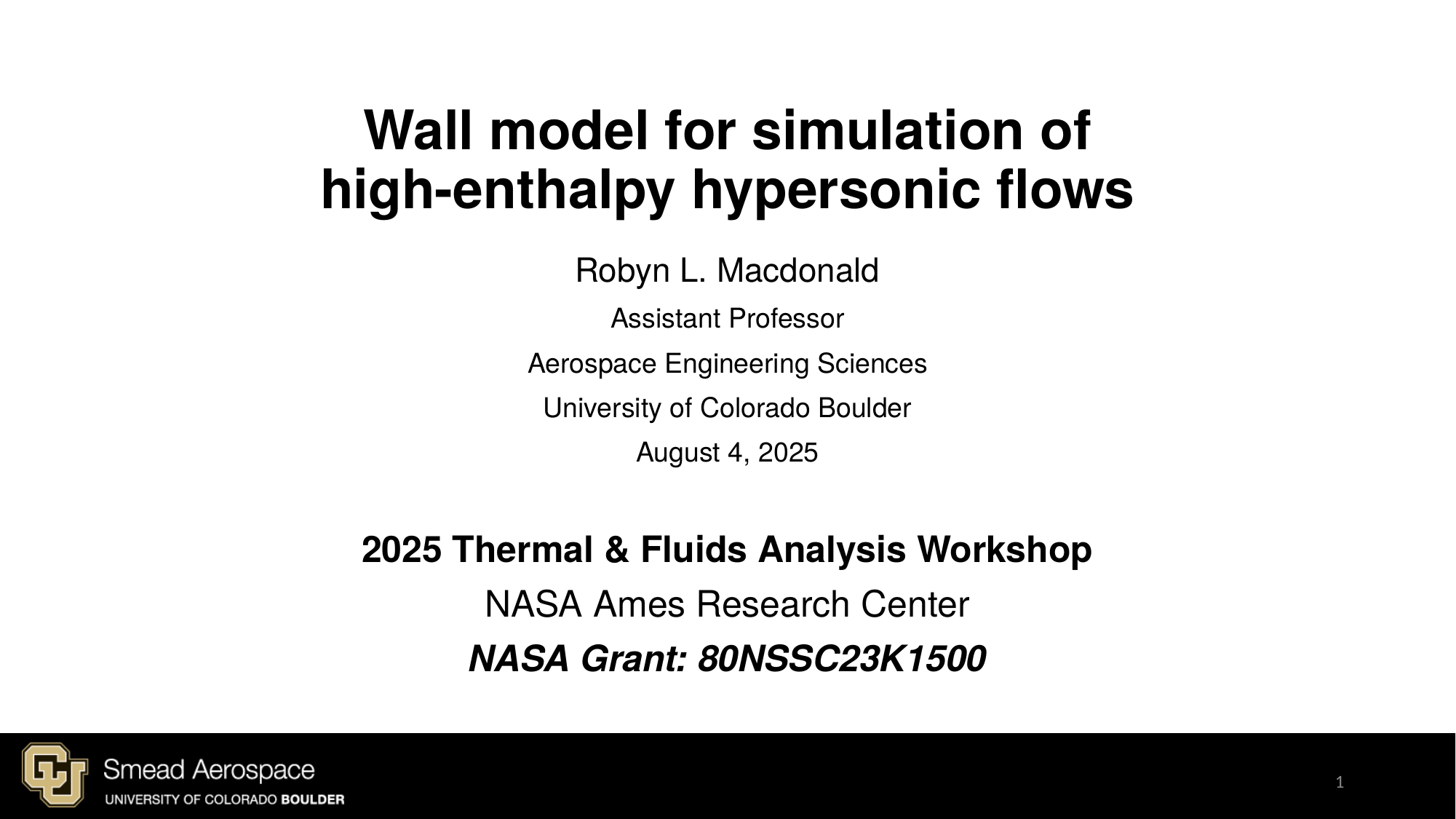

# Wall model for simulation of high-enthalpy hypersonic flows
Robyn L. Macdonald
Assistant Professor
Aerospace Engineering Sciences
University of Colorado Boulder
August 4, 2025

2025 Thermal & Fluids Analysis Workshop
NASA Ames Research Center
NASA Grant: 80NSSC23K1500
1